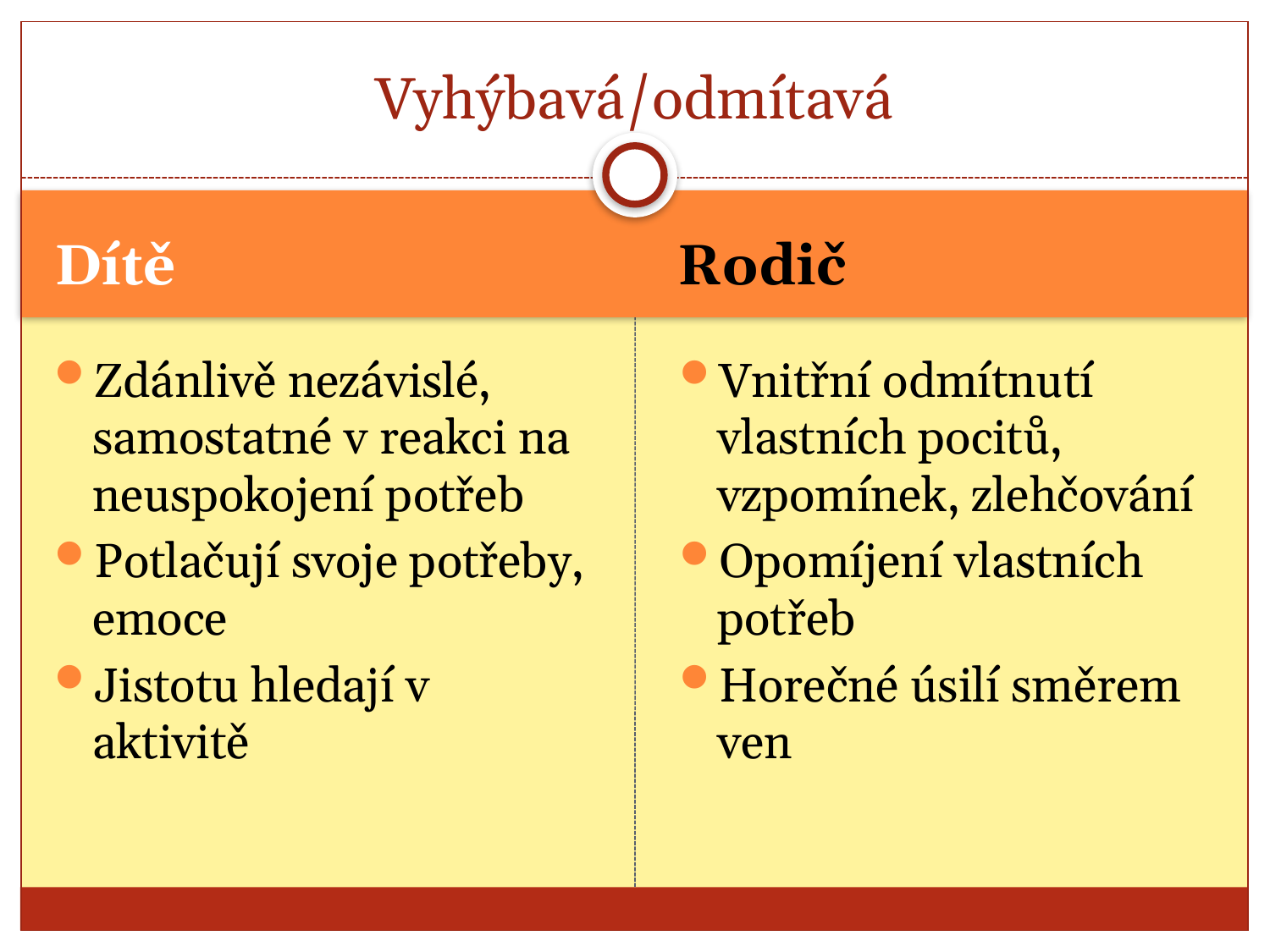

# Vyhýbavá/odmítavá
Dítě
Rodič
Zdánlivě nezávislé, samostatné v reakci na neuspokojení potřeb
Potlačují svoje potřeby, emoce
Jistotu hledají v aktivitě
Vnitřní odmítnutí vlastních pocitů, vzpomínek, zlehčování
Opomíjení vlastních potřeb
Horečné úsilí směrem ven